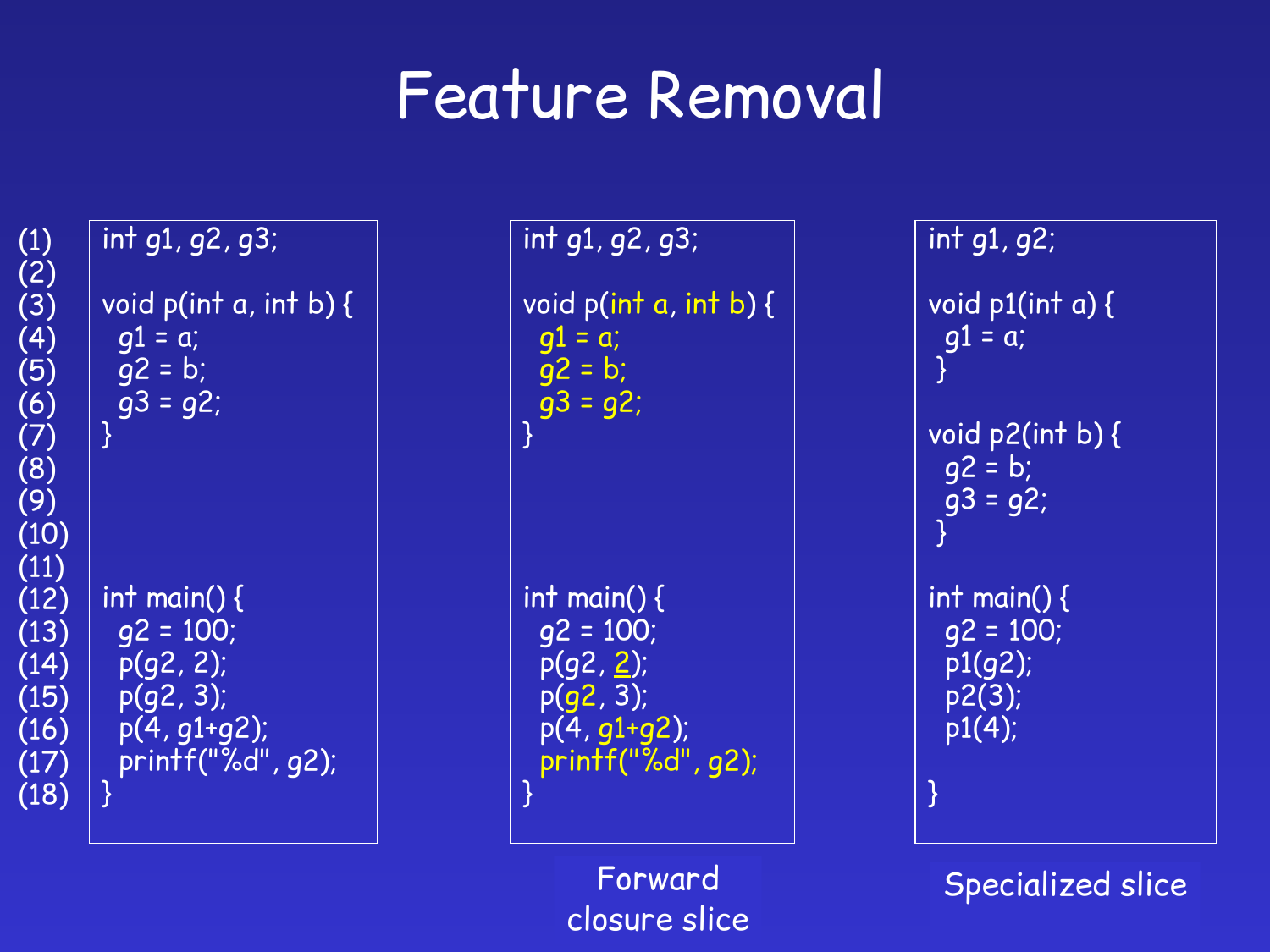

# Feature Removal
int g1, g2, g3;

void p(int a, int b) {
  g1 = a;
  g2 = b;
  g3 = g2;
}

int main() {
  g2 = 100;
  p(g2, 2);
  p(g2, 3);
  p(4, g1+g2);
  printf("%d", g2);
}
int g1, g2, g3;

void p(int a, int b) {
  g1 = a;
  g2 = b;
  g3 = g2;
}

int main() {
  g2 = 100;
  p(g2, 2);
  p(g2, 3);
  p(4, g1+g2);
  printf("%d", g2);
}

int g1, g2;

void p1(int a) {
  g1 = a;
 }

void p2(int b) {
  g2 = b;
  g3 = g2;
 }

int main() {
  g2 = 100;
  p1(g2);
  p2(3);
  p1(4);

}
(1)
(2)
(3)
(4)
(5)
(6)
(7)
(8)
(9)
(10)
(11)
(12)
(13)
(14)
(15)
(16)
(17)
(18)
Forward
closure slice
Specialized slice

119